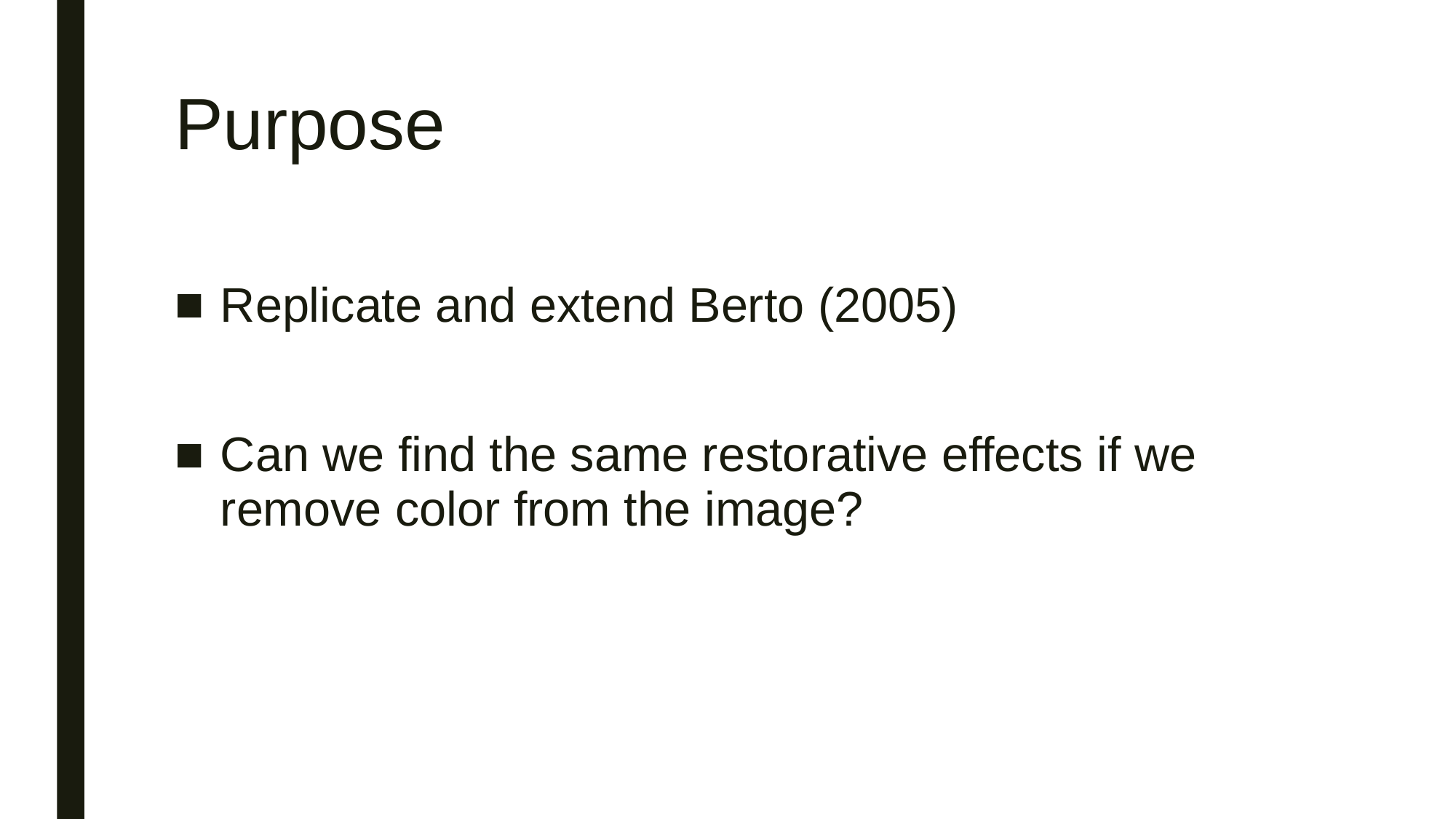

# Purpose
Replicate and extend Berto (2005)

Can we find the same restorative effects if we remove color from the image?